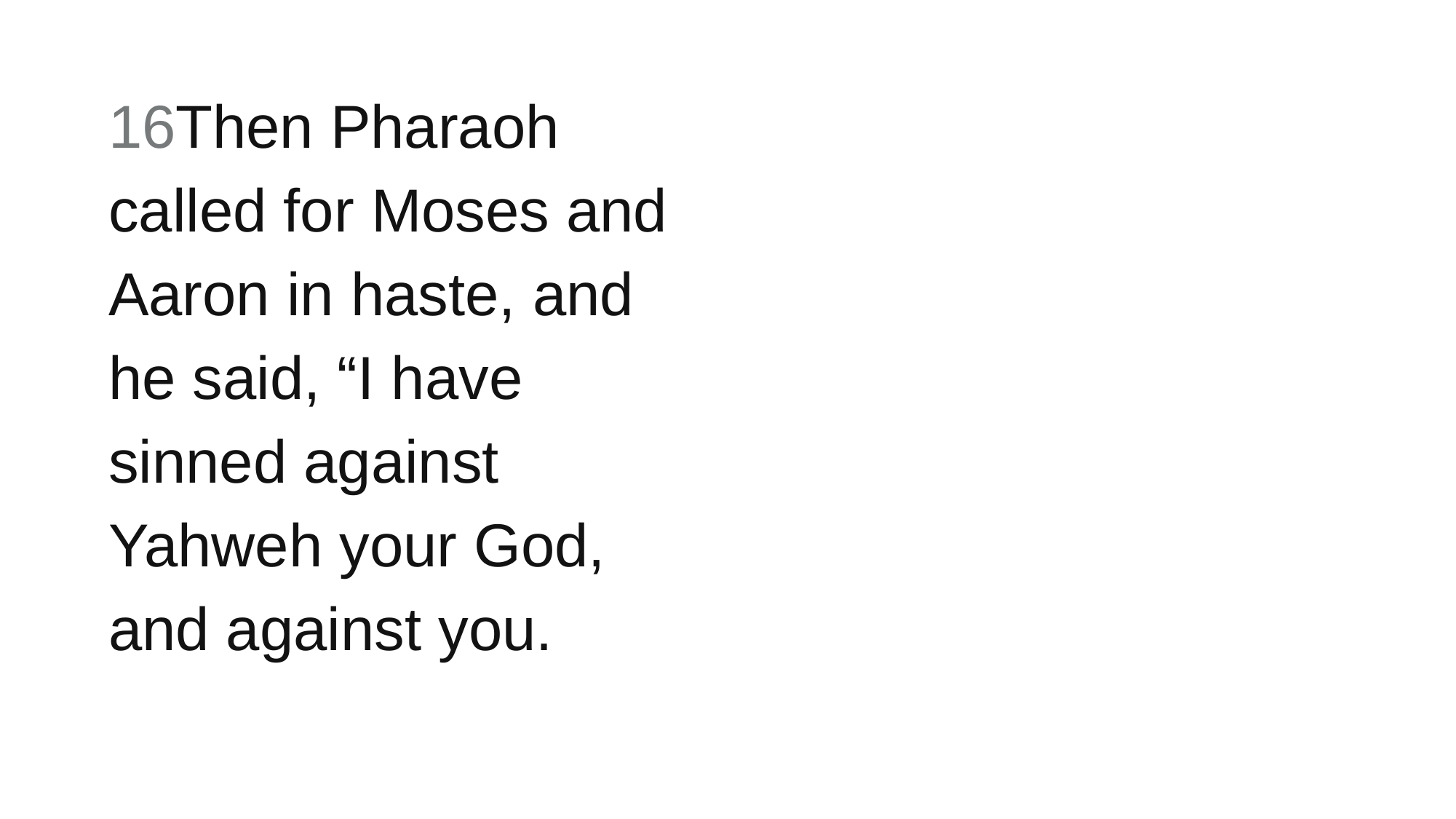

16Then Pharaoh called for Moses and Aaron in haste, and he said, “I have sinned against Yahweh your God, and against you.